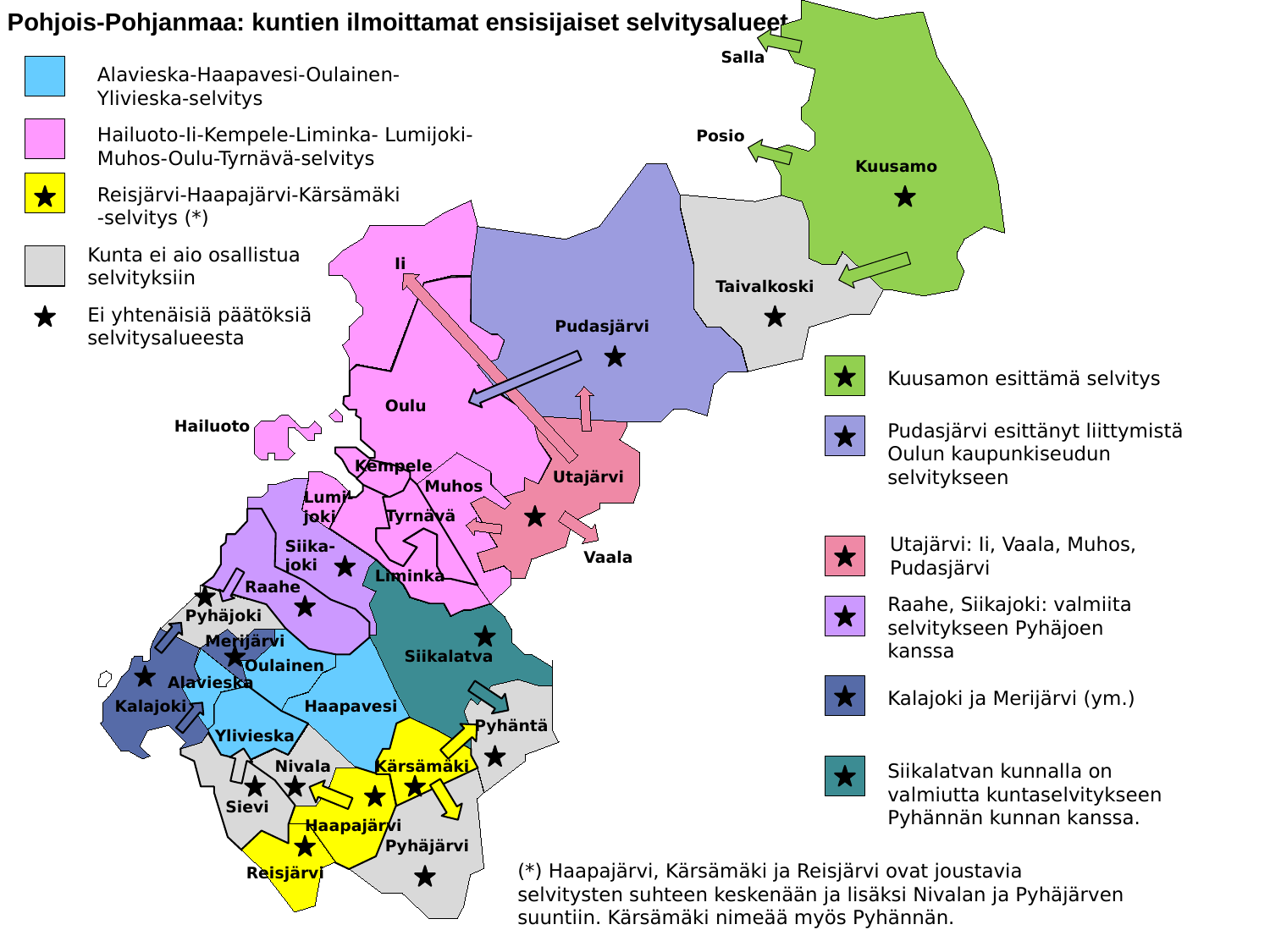

Pohjois-Pohjanmaa: kuntien ilmoittamat ensisijaiset selvitysalueet

Salla

Alavieska-Haapavesi-Oulainen-Ylivieska-selvitys
Hailuoto-Ii-Kempele-Liminka- Lumijoki-Muhos-Oulu-Tyrnävä-selvitys

Posio

Kuusamo

Reisjärvi-Haapajärvi-Kärsämäki
-selvitys (*)

Kunta ei aio osallistua
selvityksiin

Ii

Taivalkoski

Ei yhtenäisiä päätöksiä selvitysalueesta

Pudasjärvi

Kuusamon esittämä selvitys

Oulu

Pudasjärvi esittänyt liittymistä Oulun kaupunkiseudun selvitykseen

Hailuoto

Kempele

Utajärvi

Muhos

Lumi-
joki
Tyrnävä

Utajärvi: Ii, Vaala, Muhos, Pudasjärvi
Siika-
joki

Vaala

Liminka
Raahe
Raahe

Raahe, Siikajoki: valmiita selvitykseen Pyhäjoen
kanssa

Pyhäjoki

Merijärvi

Siikalatva

Oulainen

Alavieska

Kalajoki ja Merijärvi (ym.)

Kalajoki
Haapavesi

Pyhäntä

Ylivieska

Siikalatvan kunnalla on valmiutta kuntaselvitykseen Pyhännän kunnan kanssa.

Kärsämäki
Nivala

Sievi
Haapajärvi

Pyhäjärvi
(*) Haapajärvi, Kärsämäki ja Reisjärvi ovat joustavia selvitysten suhteen keskenään ja lisäksi Nivalan ja Pyhäjärven suuntiin. Kärsämäki nimeää myös Pyhännän.
Reisjärvi